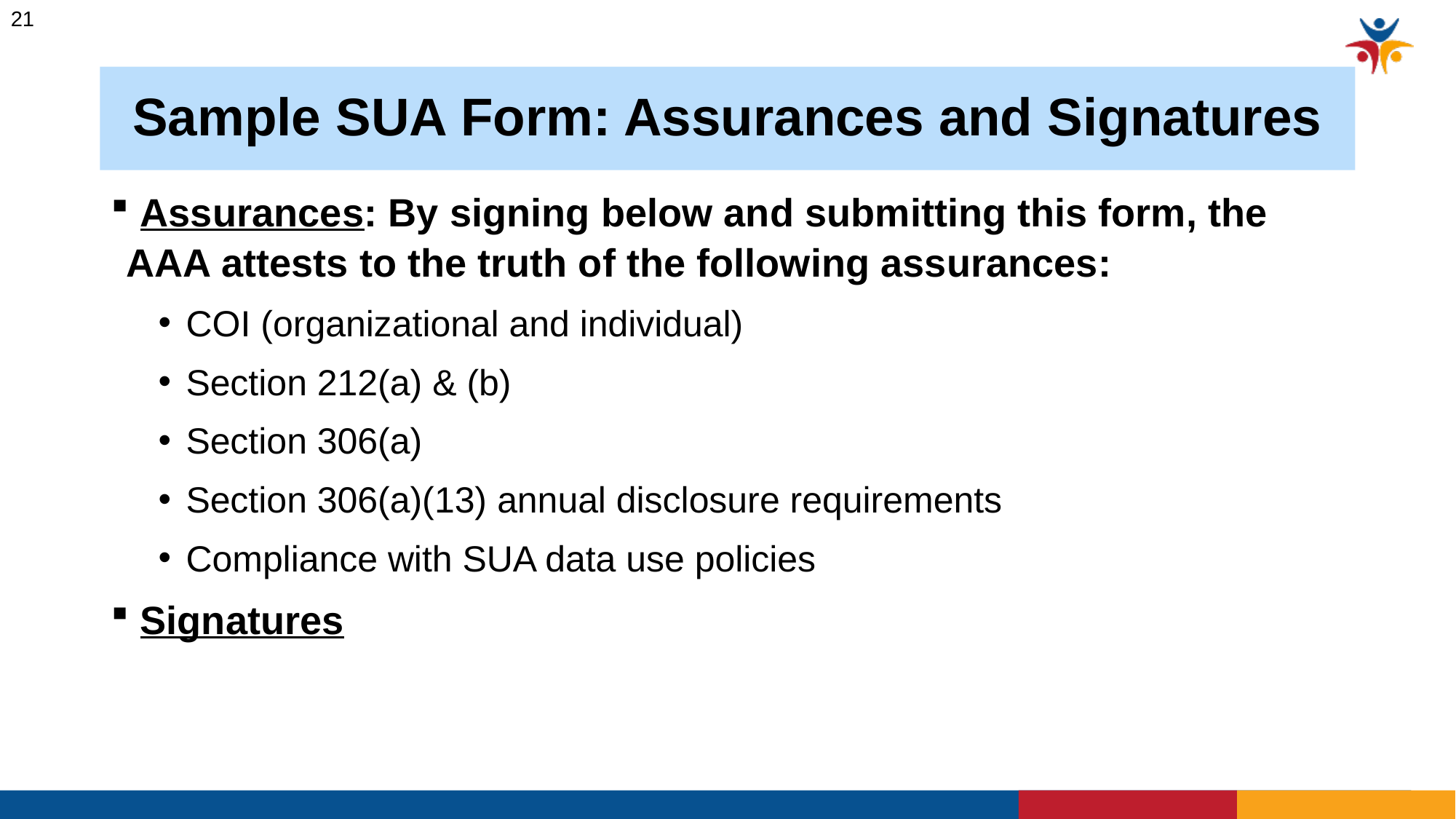

21
# Sample SUA Form: Assurances and Signatures
 Assurances: By signing below and submitting this form, the AAA attests to the truth of the following assurances:
COI (organizational and individual)
Section 212(a) & (b)
Section 306(a)
Section 306(a)(13) annual disclosure requirements
Compliance with SUA data use policies
 Signatures